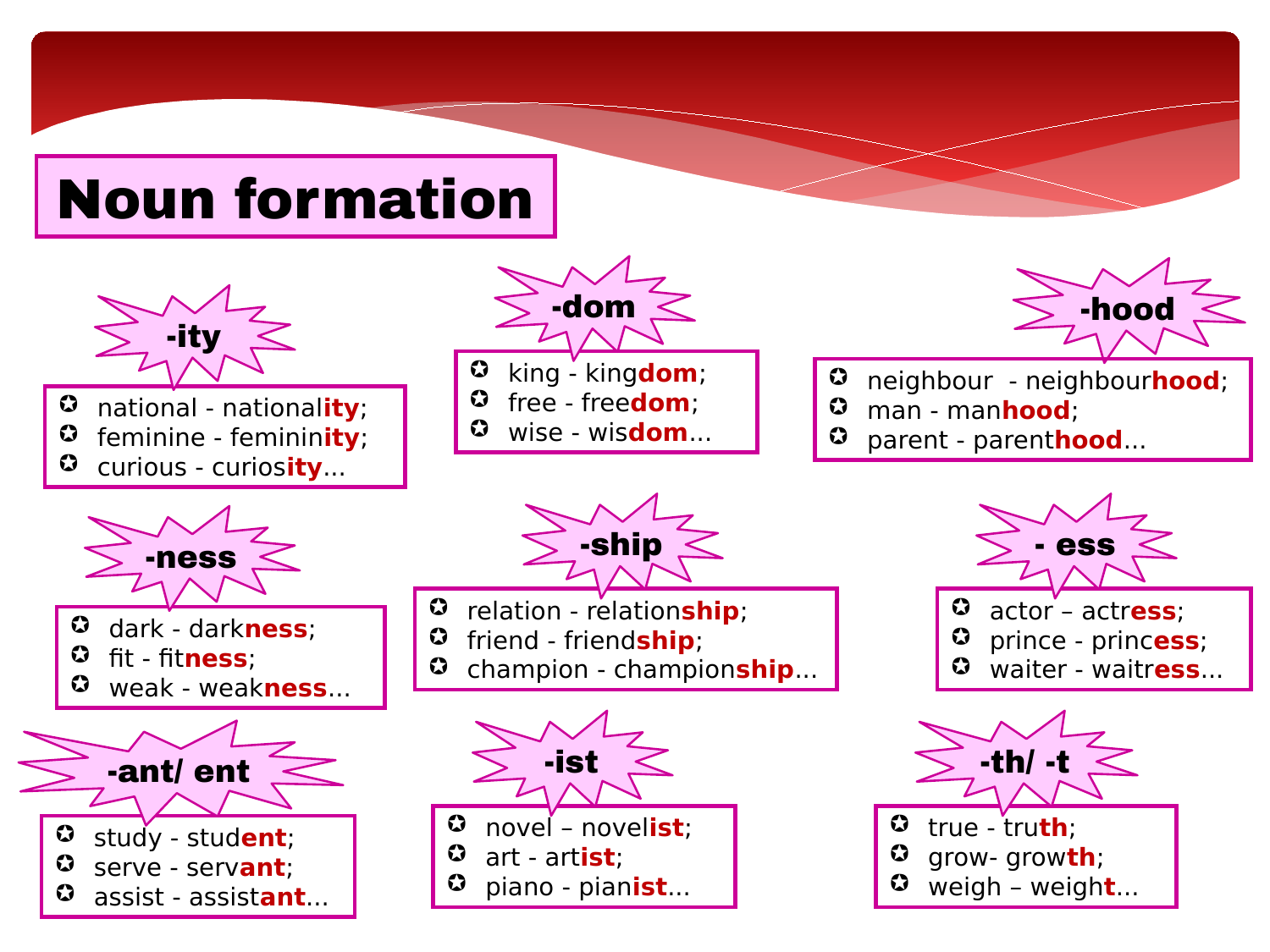

Noun formation
-dom
-hood
-ity
king - kingdom;
free - freedom;
wise - wisdom...
neighbour  - neighbourhood;
man - manhood;
parent - parenthood...
national - nationality;
feminine - femininity;
curious - curiosity...
-ship
- ess
-ness
relation - relationship;
friend - friendship;
champion - championship...
actor – actress;
prince - princess;
waiter - waitress...
dark - darkness;
fit - fitness;
weak - weakness...
-ist
-th/ -t
-ant/ ent
novel – novelist;
art - artist;
piano - pianist...
true - truth;
grow- growth;
weigh – weight...
study - student;
serve - servant;
assist - assistant...